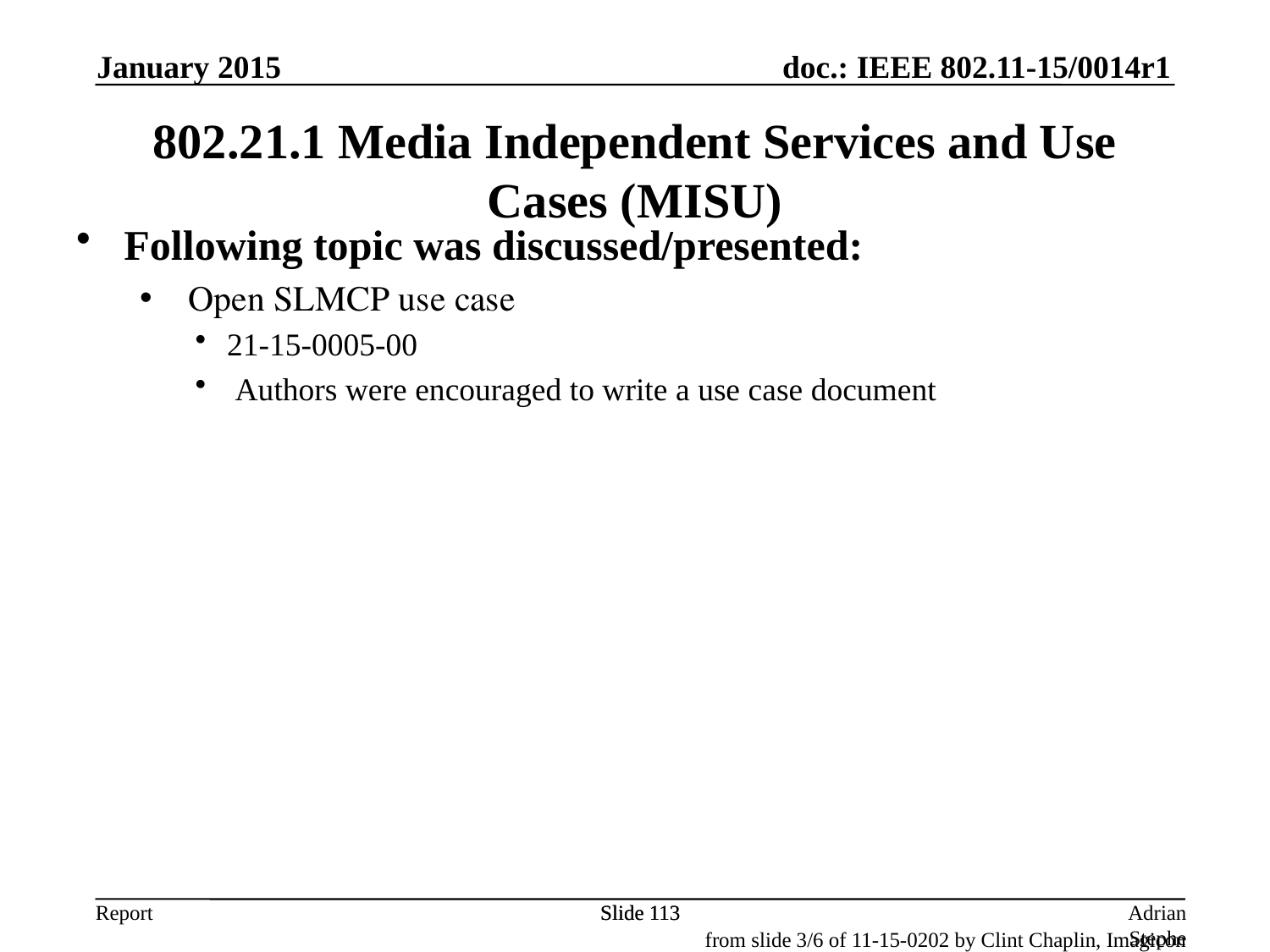

January 2015
802.21.1 Media Independent Services and Use Cases (MISU)
Following topic was discussed/presented:
 Open SLMCP use case
21-15-0005-00
 Authors were encouraged to write a use case document
Slide 113
Slide 113
Adrian Stephens, Intel Corporation
from slide 3/6 of 11-15-0202 by Clint Chaplin, Imagicon